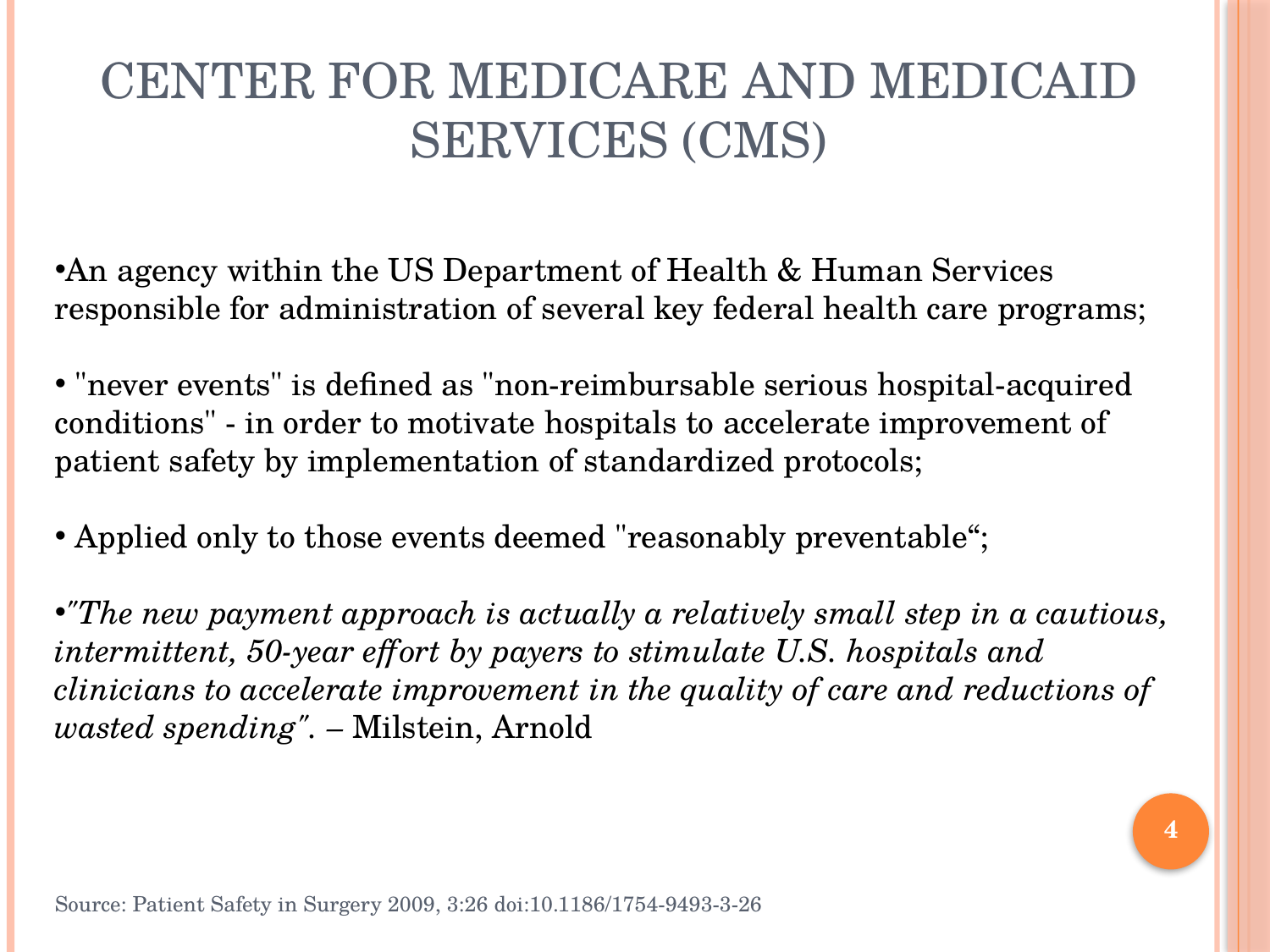

Center for Medicare and Medicaid Services (CMS)
An agency within the US Department of Health & Human Services responsible for administration of several key federal health care programs;

 "never events" is defined as "non-reimbursable serious hospital-acquired conditions" - in order to motivate hospitals to accelerate improvement of patient safety by implementation of standardized protocols;

 Applied only to those events deemed "reasonably preventable“;

"The new payment approach is actually a relatively small step in a cautious, intermittent, 50-year effort by payers to stimulate U.S. hospitals and clinicians to accelerate improvement in the quality of care and reductions of wasted spending". – Milstein, Arnold

4
Source: Patient Safety in Surgery 2009, 3:26 doi:10.1186/1754-9493-3-26